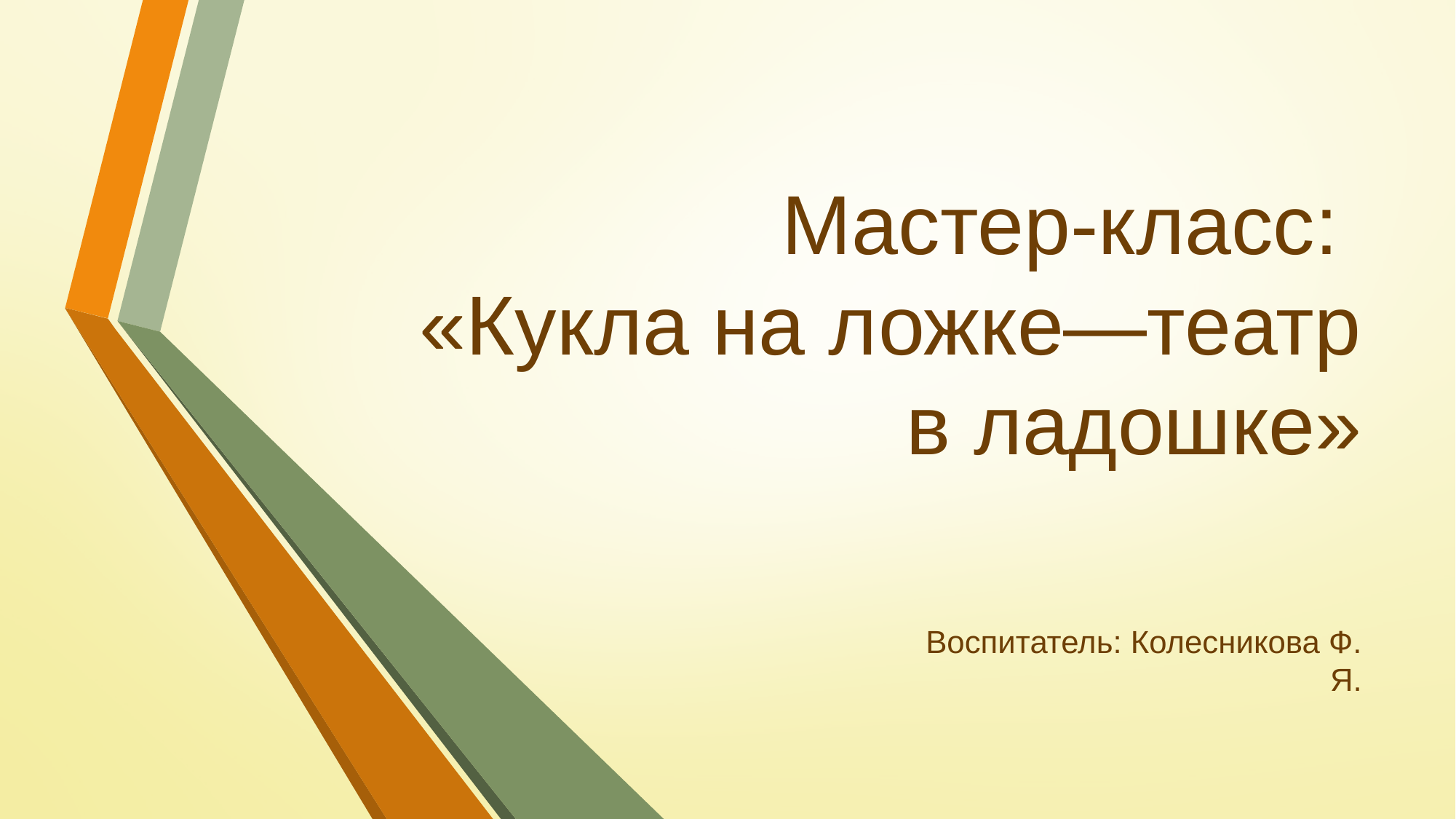

# Мастер-класс: «Кукла на ложке—театр в ладошке»
Воспитатель: Колесникова Ф. Я.